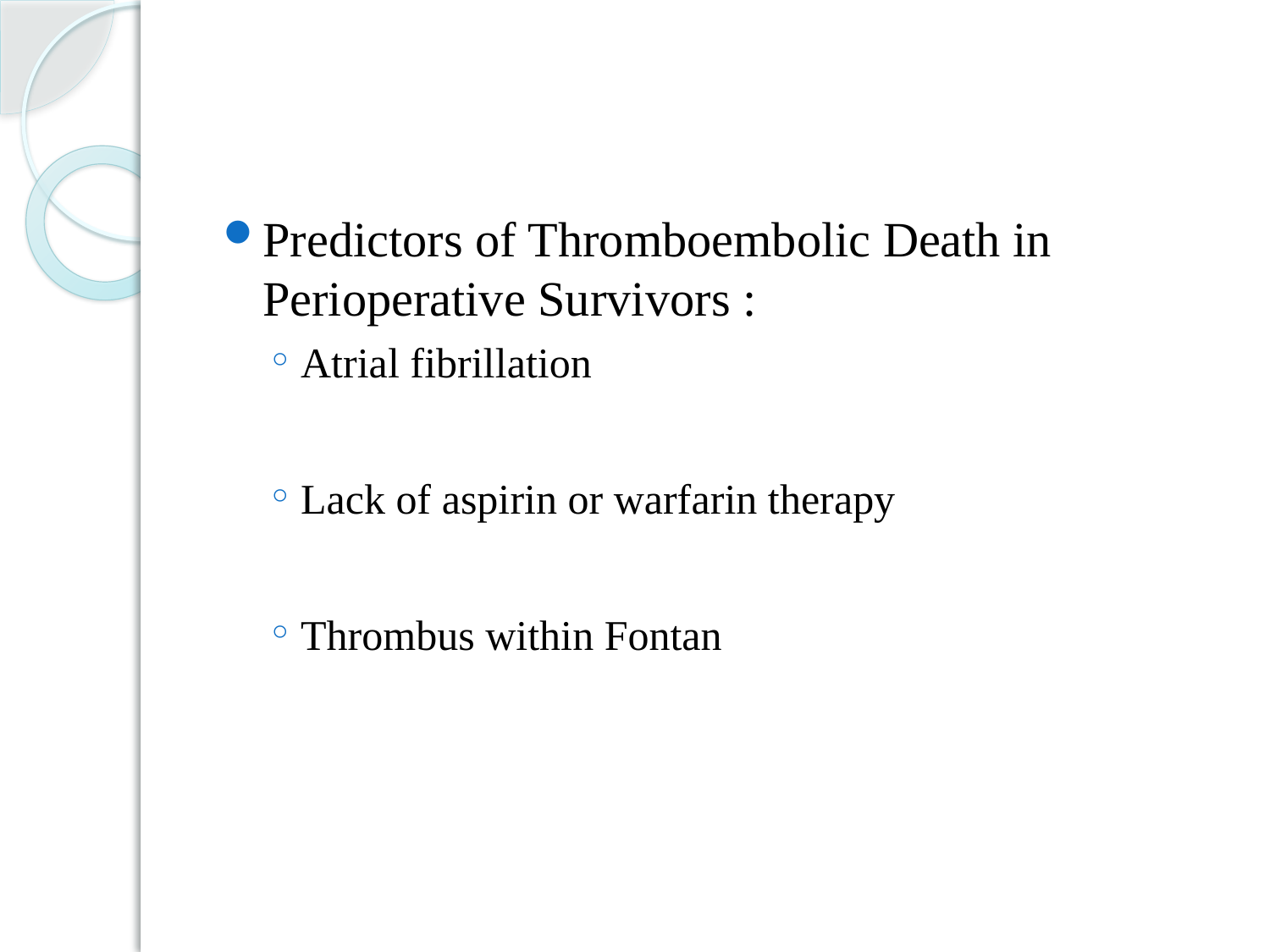

#
Predictors of Thromboembolic Death in Perioperative Survivors :
Atrial fibrillation

Lack of aspirin or warfarin therapy

Thrombus within Fontan